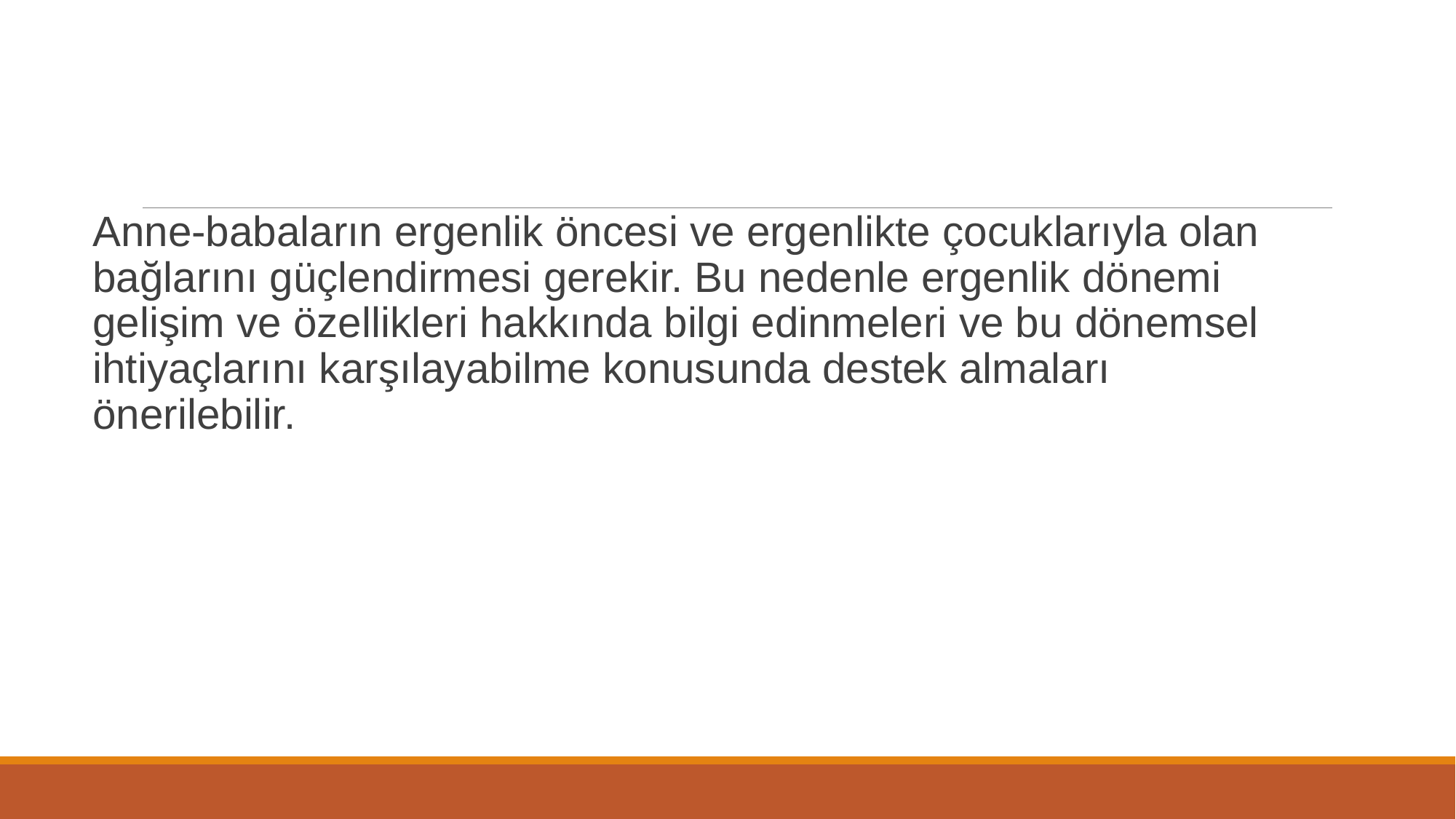

Anne-babaların ergenlik öncesi ve ergenlikte çocuklarıyla olan bağlarını güçlendirmesi gerekir. Bu nedenle ergenlik dönemi gelişim ve özellikleri hakkında bilgi edinmeleri ve bu dönemsel ihtiyaçlarını karşılayabilme konusunda destek almaları önerilebilir.